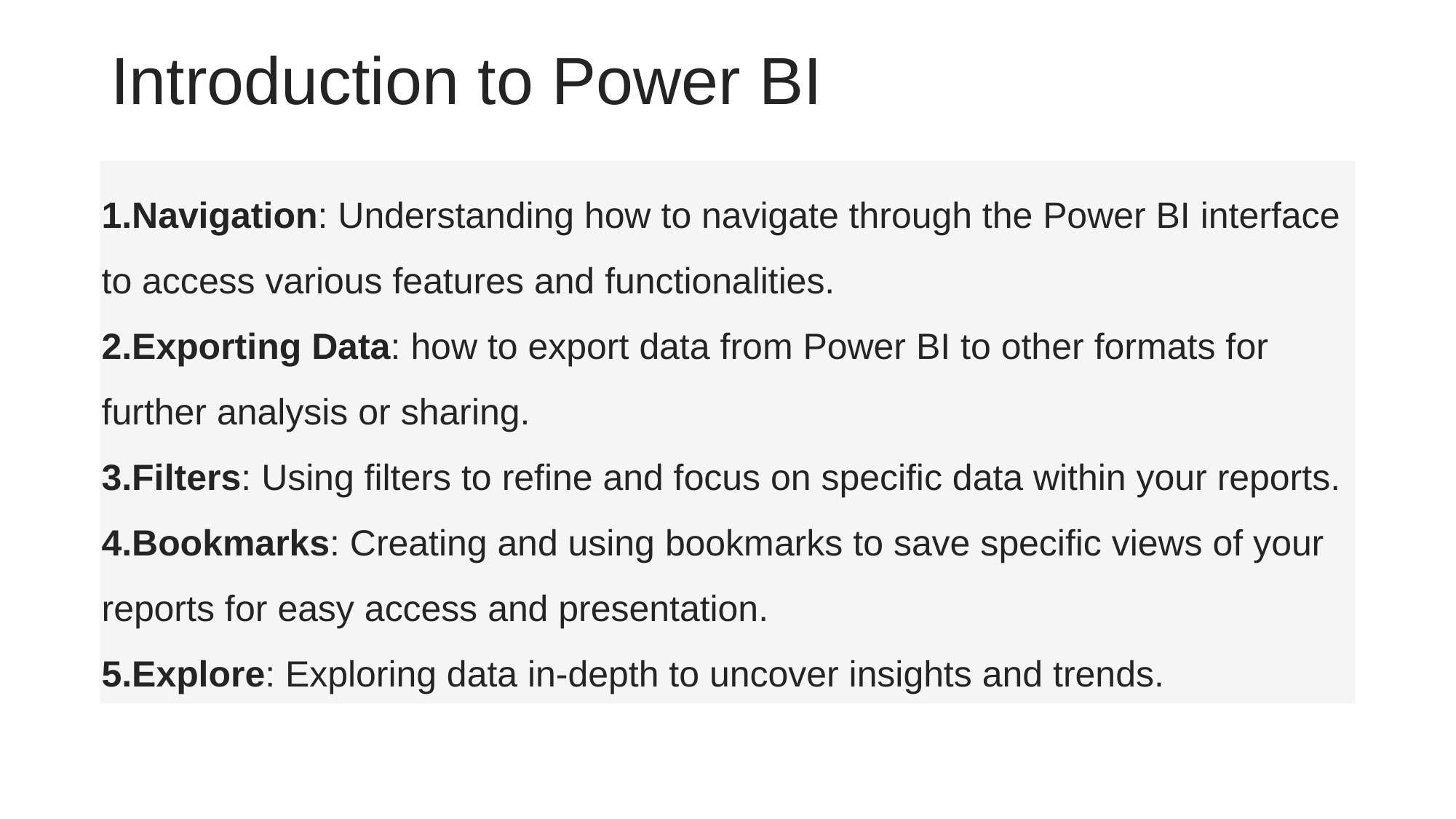

# Introduction to Power BI
Navigation: Understanding how to navigate through the Power BI interface to access various features and functionalities.
Exporting Data: how to export data from Power BI to other formats for further analysis or sharing.
Filters: Using filters to refine and focus on specific data within your reports.
Bookmarks: Creating and using bookmarks to save specific views of your reports for easy access and presentation.
Explore: Exploring data in-depth to uncover insights and trends.